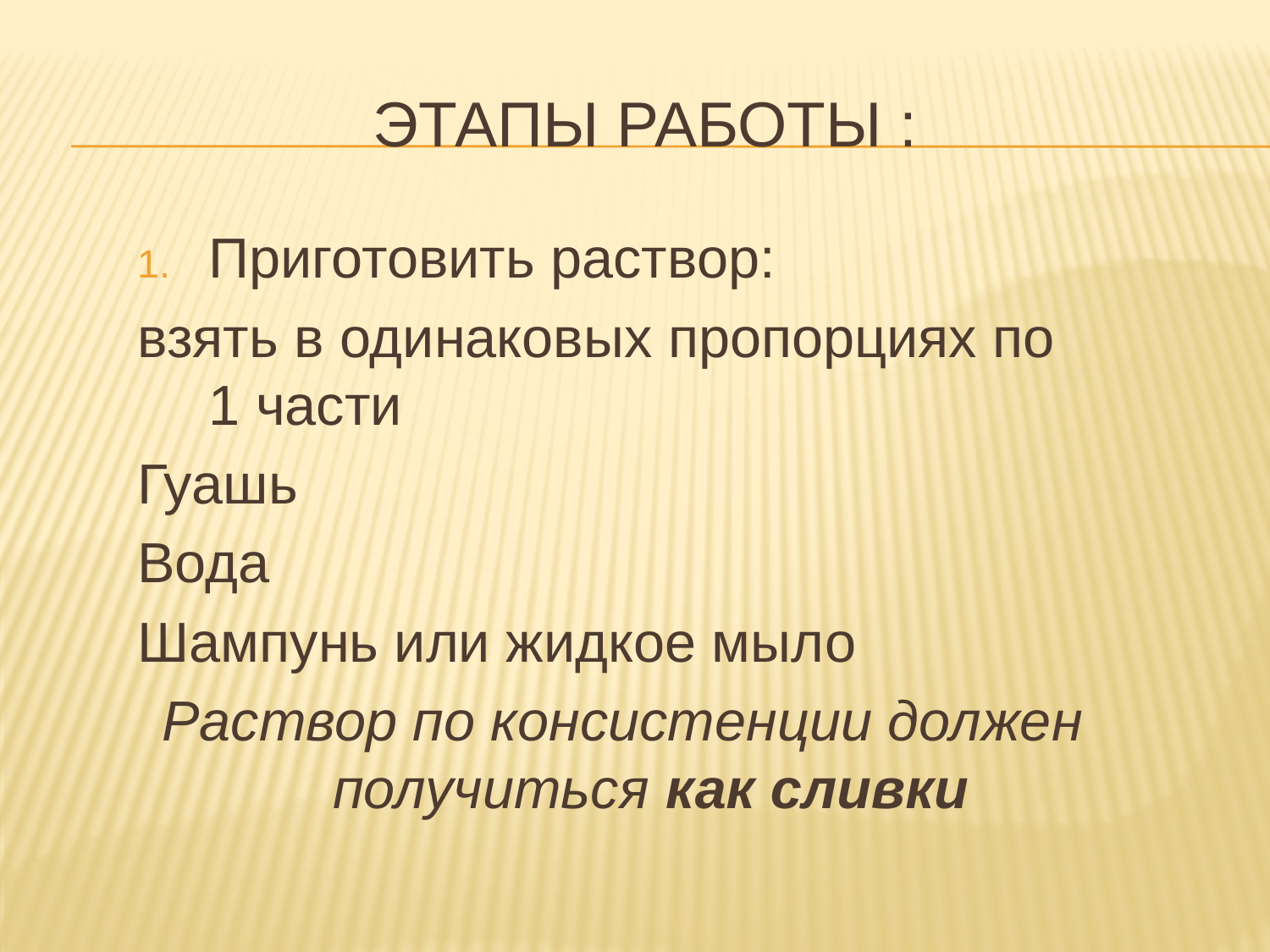

# Этапы работы :
Приготовить раствор:
взять в одинаковых пропорциях по 1 части
Гуашь
Вода
Шампунь или жидкое мыло
 Раствор по консистенции должен получиться как сливки